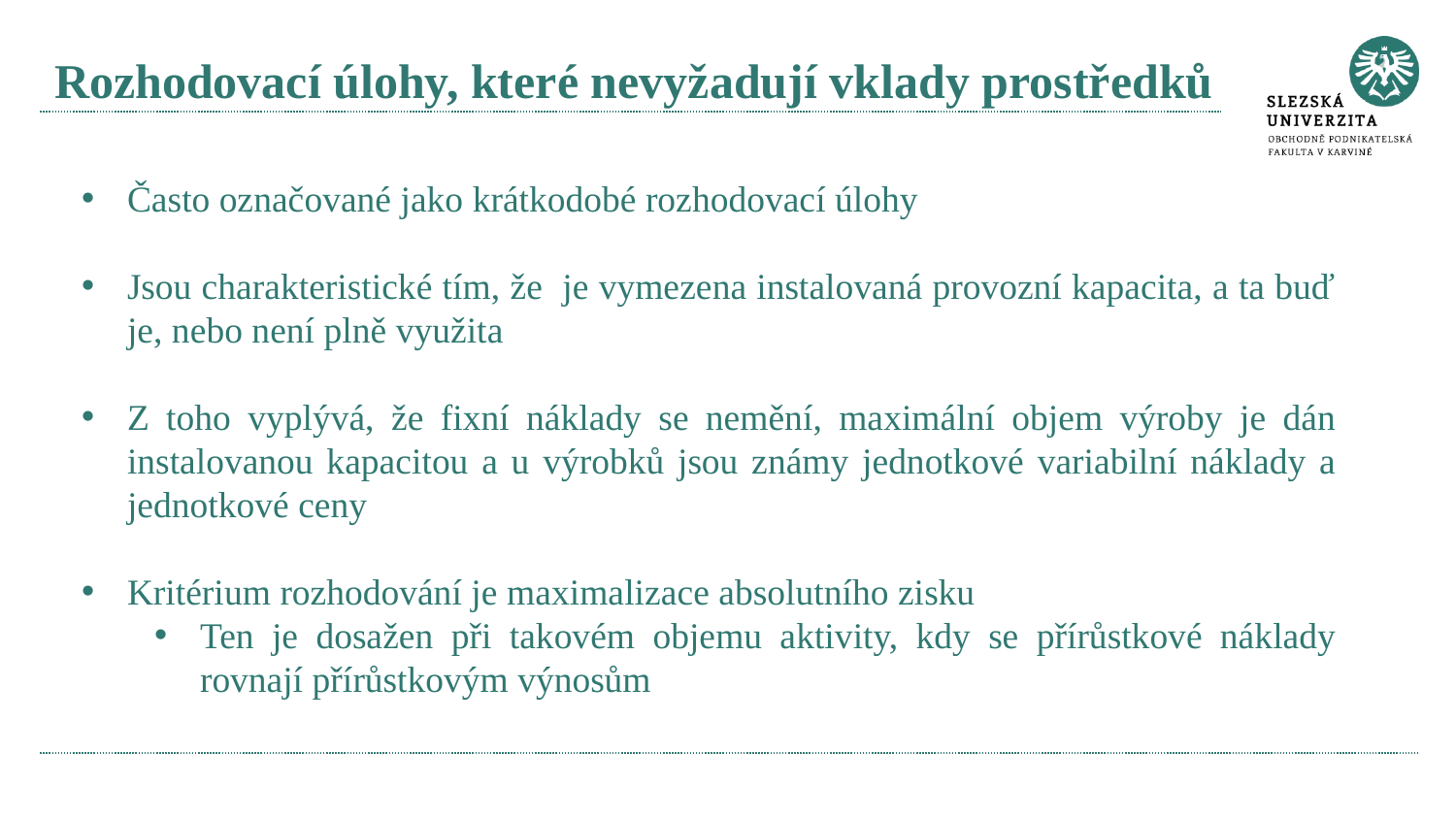

# Rozhodovací úlohy, které nevyžadují vklady prostředků

Často označované jako krátkodobé rozhodovací úlohy

Jsou charakteristické tím, že  je vymezena instalovaná provozní kapacita, a ta buď je, nebo není plně využita

Z toho vyplývá, že fixní náklady se nemění, maximální objem výroby je dán instalovanou kapacitou a u výrobků jsou známy jednotkové variabilní náklady a jednotkové ceny

Kritérium rozhodování je maximalizace absolutního zisku
Ten je dosažen při takovém objemu aktivity, kdy se přírůstkové náklady rovnají přírůstkovým výnosům